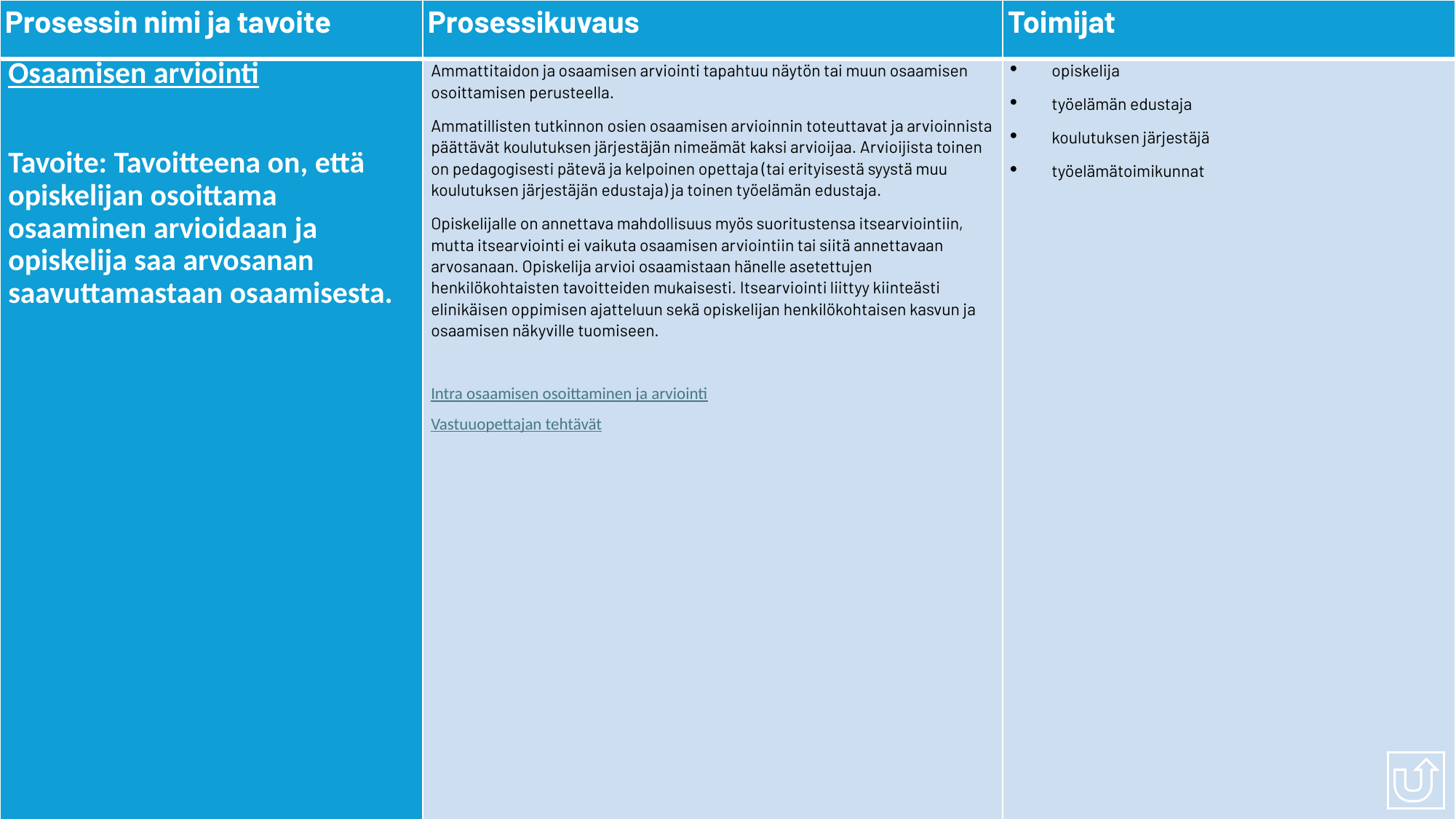

| Prosessin nimi ja tavoite | Prosessikuvaus | Toimijat |
| --- | --- | --- |
| Osaamisen arviointi Tavoite: Tavoitteena on, että opiskelijan osoittama osaaminen arvioidaan ja opiskelija saa arvosanan saavuttamastaan osaamisesta. | Ammattitaidon ja osaamisen arviointi tapahtuu näytön tai muun osaamisen osoittamisen perusteella. Ammatillisten tutkinnon osien osaamisen arvioinnin toteuttavat ja arvioinnista päättävät koulutuksen järjestäjän nimeämät kaksi arvioijaa. Arvioijista toinen on pedagogisesti pätevä ja kelpoinen opettaja (tai erityisestä syystä muu koulutuksen järjestäjän edustaja) ja toinen työelämän edustaja. Opiskelijalle on annettava mahdollisuus myös suoritustensa itsearviointiin, mutta itsearviointi ei vaikuta osaamisen arviointiin tai siitä annettavaan arvosanaan. Opiskelija arvioi osaamistaan hänelle asetettujen henkilökohtaisten tavoitteiden mukaisesti. Itsearviointi liittyy kiinteästi elinikäisen oppimisen ajatteluun sekä opiskelijan henkilökohtaisen kasvun ja osaamisen näkyville tuomiseen. Intra osaamisen osoittaminen ja arviointi Vastuuopettajan tehtävät | opiskelija työelämän edustaja koulutuksen järjestäjä työelämätoimikunnat |